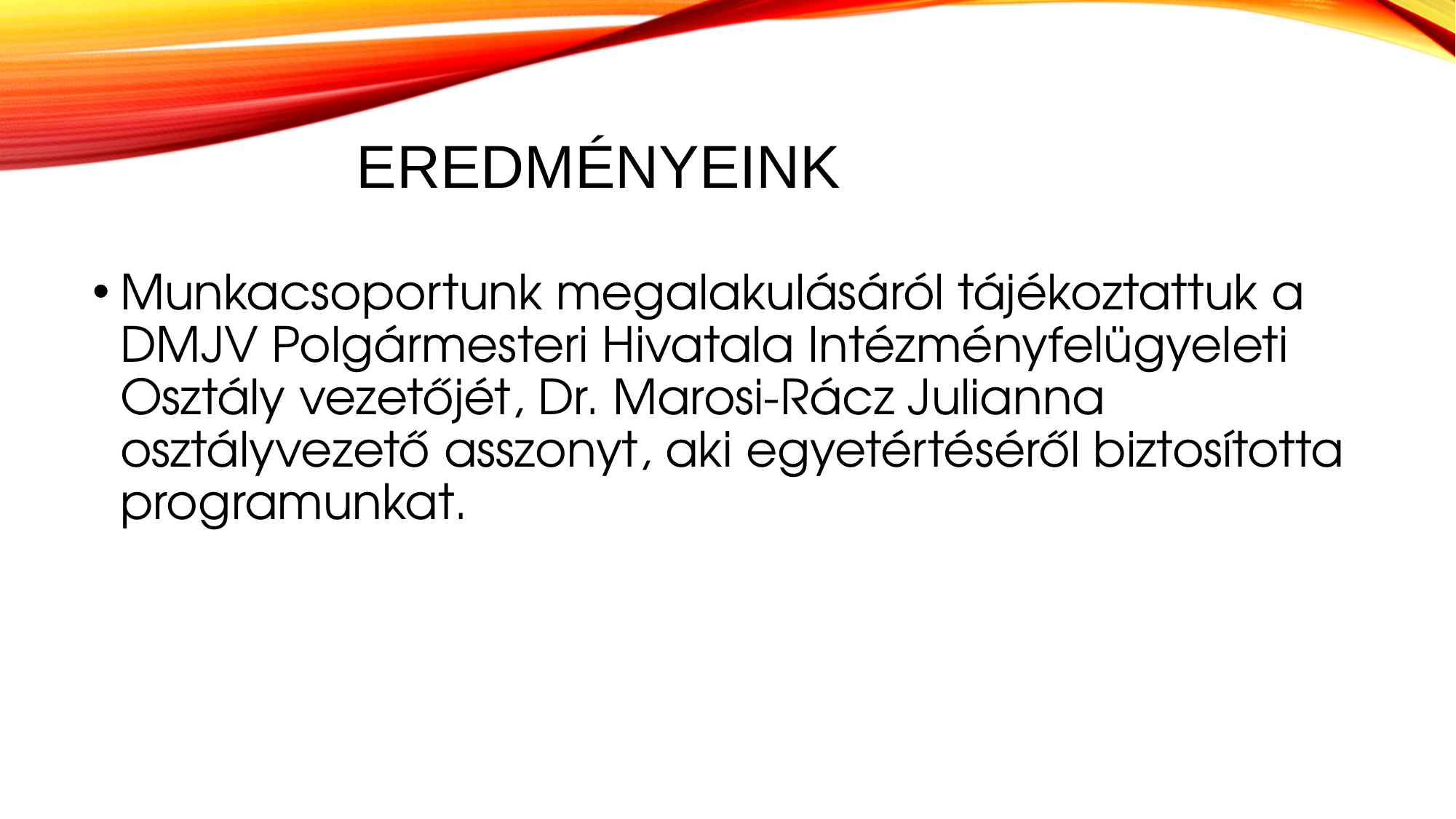

# Eredményeink
Munkacsoportunk megalakulásáról tájékoztattuk a DMJV Polgármesteri Hivatala Intézményfelügyeleti Osztály vezetőjét, Dr. Marosi-Rácz Julianna osztályvezető asszonyt, aki egyetértéséről biztosította programunkat.